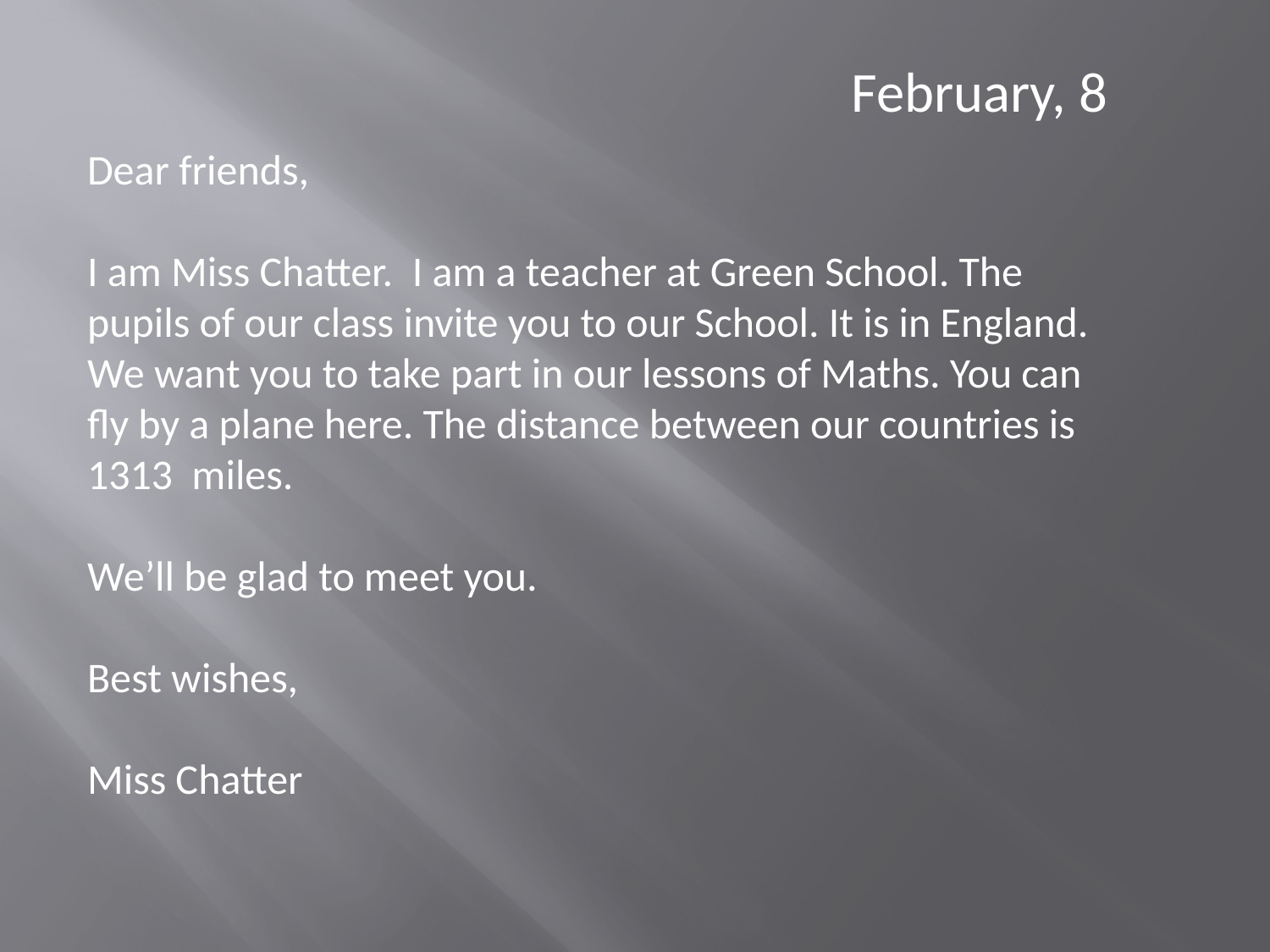

February, 8

Dear friends,

I am Miss Chatter.  I am a teacher at Green School. The pupils of our class invite you to our School. It is in England. We want you to take part in our lessons of Maths. You can fly by a plane here. The distance between our countries is 1313  miles.

We’ll be glad to meet you.

Best wishes,

Miss Chatter